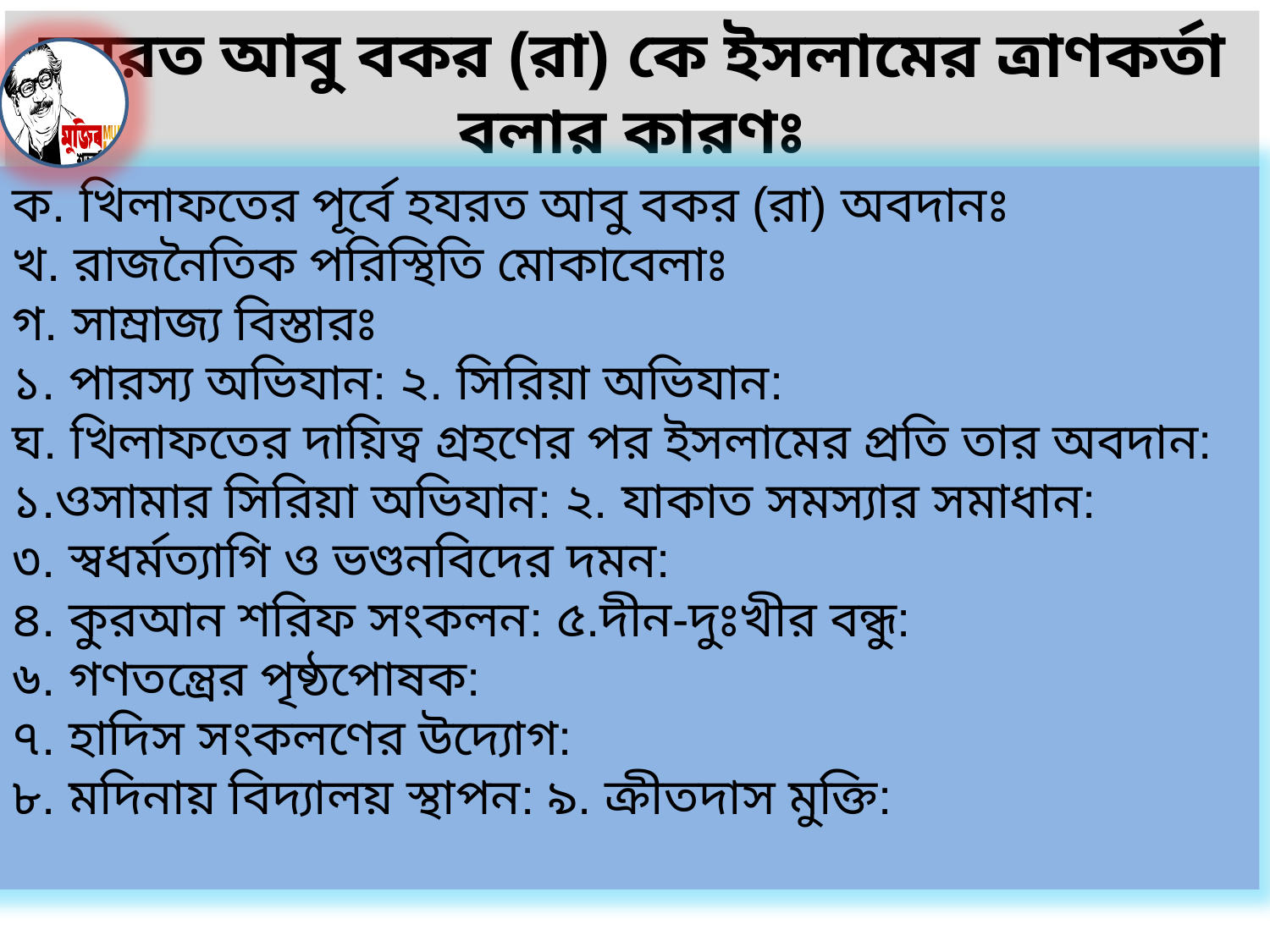

# হযরত আবু বকর (রা) কে ইসলামের ত্রাণকর্তা বলার কারণঃ

ক. খিলাফতের পূর্বে হযরত আবু বকর (রা) অবদানঃ
খ. রাজনৈতিক পরিস্থিতি মোকাবেলাঃ
গ. সাম্রাজ্য বিস্তারঃ
১. পারস্য অভিযান: ২. সিরিয়া অভিযান:
ঘ. খিলাফতের দায়িত্ব গ্রহণের পর ইসলামের প্রতি তার অবদান:
১.ওসামার সিরিয়া অভিযান: ২. যাকাত সমস্যার সমাধান:
৩. স্বধর্মত্যাগি ও ভণ্ডনবিদের দমন:
৪. কুরআন শরিফ সংকলন: ৫.দীন-দুঃখীর বন্ধু:
৬. গণতন্ত্রের পৃষ্ঠপোষক:
৭. হাদিস সংকলণের উদ্যোগ:
৮. মদিনায় বিদ্যালয় স্থাপন: ৯. ক্রীতদাস মুক্তি: